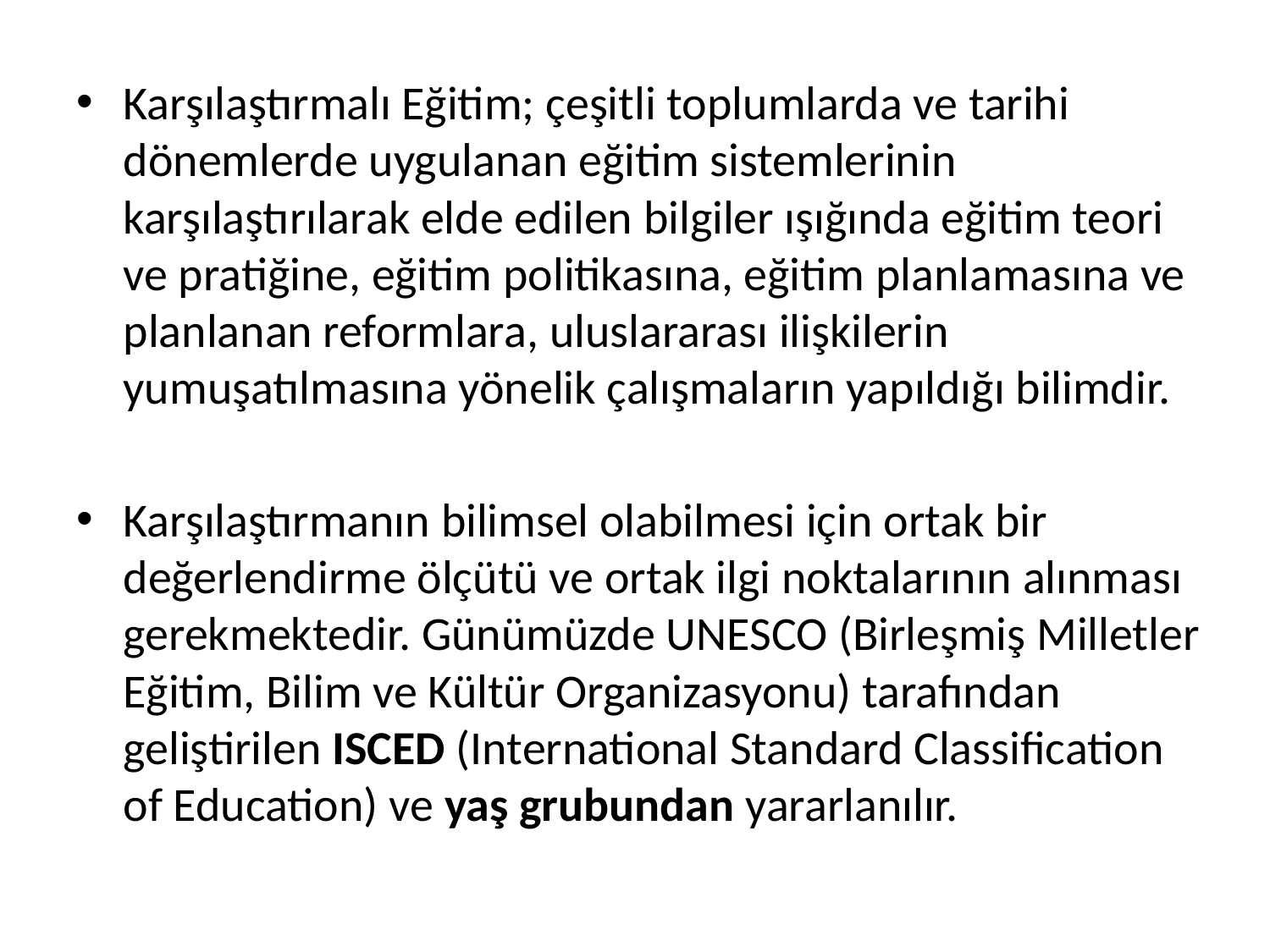

Karşılaştırmalı Eğitim; çeşitli toplumlarda ve tarihi dönemlerde uygulanan eğitim sistemlerinin karşılaştırılarak elde edilen bilgiler ışığında eğitim teori ve pratiğine, eğitim politikasına, eğitim planlamasına ve planlanan reformlara, uluslararası ilişkilerin yumuşatılmasına yönelik çalışmaların yapıldığı bilimdir.

Karşılaştırmanın bilimsel olabilmesi için ortak bir değerlendirme ölçütü ve ortak ilgi noktalarının alınması gerekmektedir. Günümüzde UNESCO (Birleşmiş Milletler Eğitim, Bilim ve Kültür Organizasyonu) tarafından geliştirilen ISCED (International Standard Classification of Education) ve yaş grubundan yararlanılır.